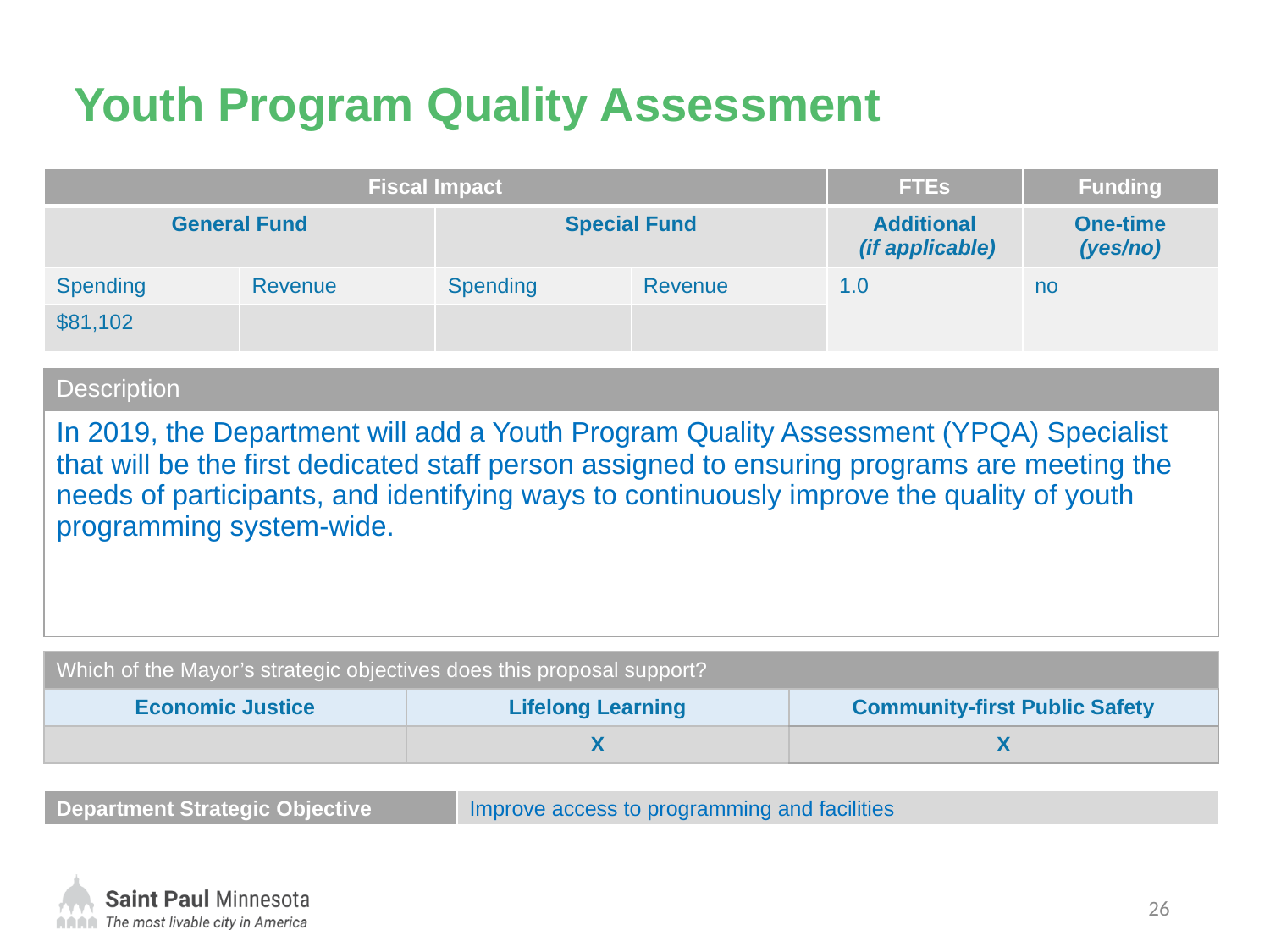

# Youth Program Quality Assessment
| Fiscal Impact |  |  |  | FTEs | Funding |
| --- | --- | --- | --- | --- | --- |
| General Fund |  | Special Fund |  | Additional (if applicable) | One-time (yes/no) |
| Spending | Revenue | Spending | Revenue | 1.0 | no |
| $81,102 |  |  |  |  |  |
| Description |
| --- |
| In 2019, the Department will add a Youth Program Quality Assessment (YPQA) Specialist that will be the first dedicated staff person assigned to ensuring programs are meeting the needs of participants, and identifying ways to continuously improve the quality of youth programming system-wide. |
| Which of the Mayor’s strategic objectives does this proposal support? |  |  |
| --- | --- | --- |
| Economic Justice | Lifelong Learning | Community-first Public Safety |
|  | X | X |
| Department Strategic Objective | Improve access to programming and facilities |
| --- | --- |
26